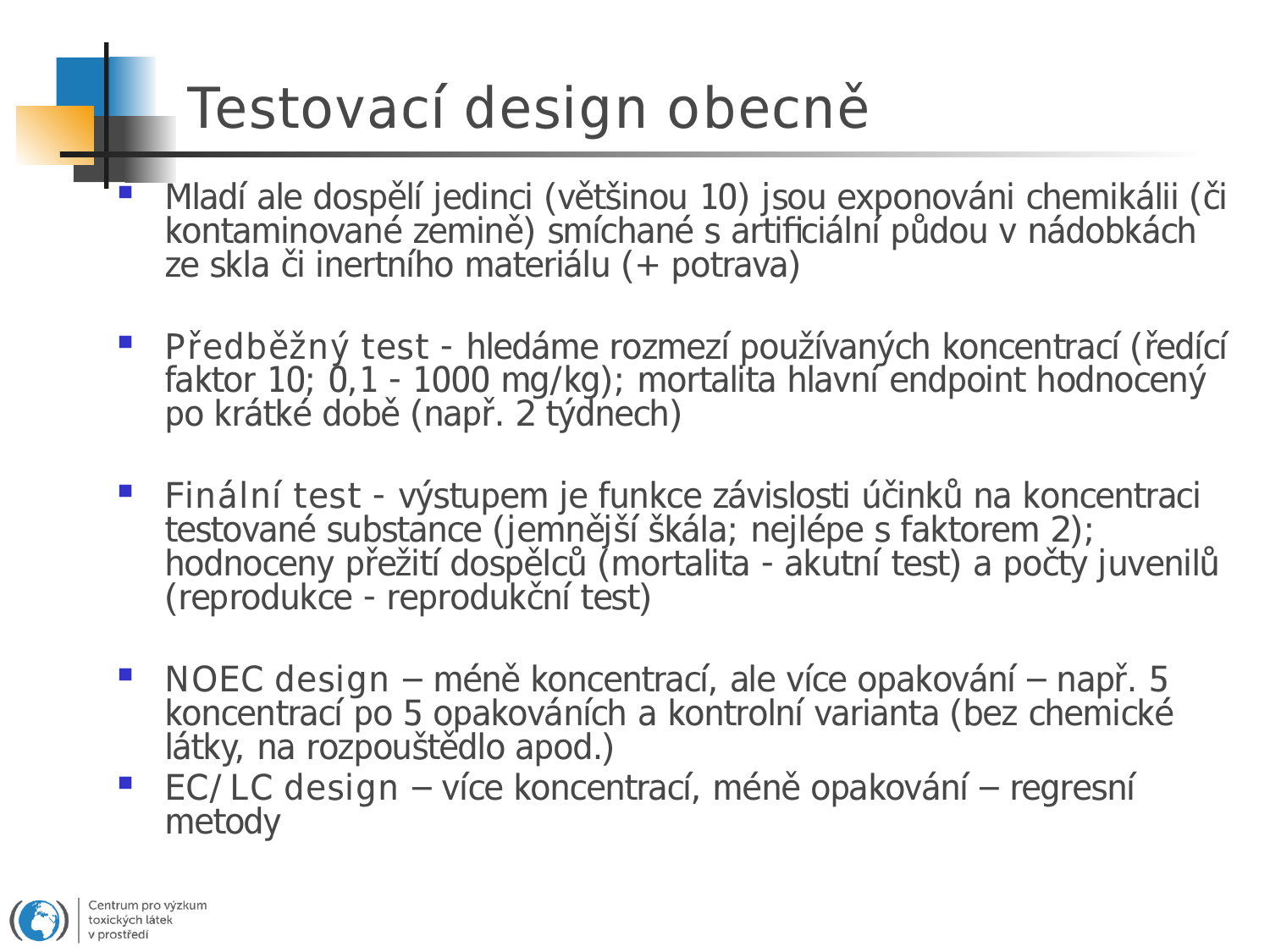

# Testovací design obecně
Mladí ale dospělí jedinci (většinou 10) jsou exponováni chemikálii (či kontaminované zemině) smíchané s artificiální půdou v nádobkách ze skla či inertního materiálu (+ potrava)

Předběžný test - hledáme rozmezí používaných koncentrací (ředící faktor 10; 0,1 - 1000 mg/kg); mortalita hlavní endpoint hodnocený po krátké době (např. 2 týdnech)

Finální test - výstupem je funkce závislosti účinků na koncentraci testované substance (jemnější škála; nejlépe s faktorem 2); hodnoceny přežití dospělců (mortalita - akutní test) a počty juvenilů (reprodukce - reprodukční test)

NOEC design – méně koncentrací, ale více opakování – např. 5 koncentrací po 5 opakováních a kontrolní varianta (bez chemické látky, na rozpouštědlo apod.)
EC/LC design – více koncentrací, méně opakování – regresní metody